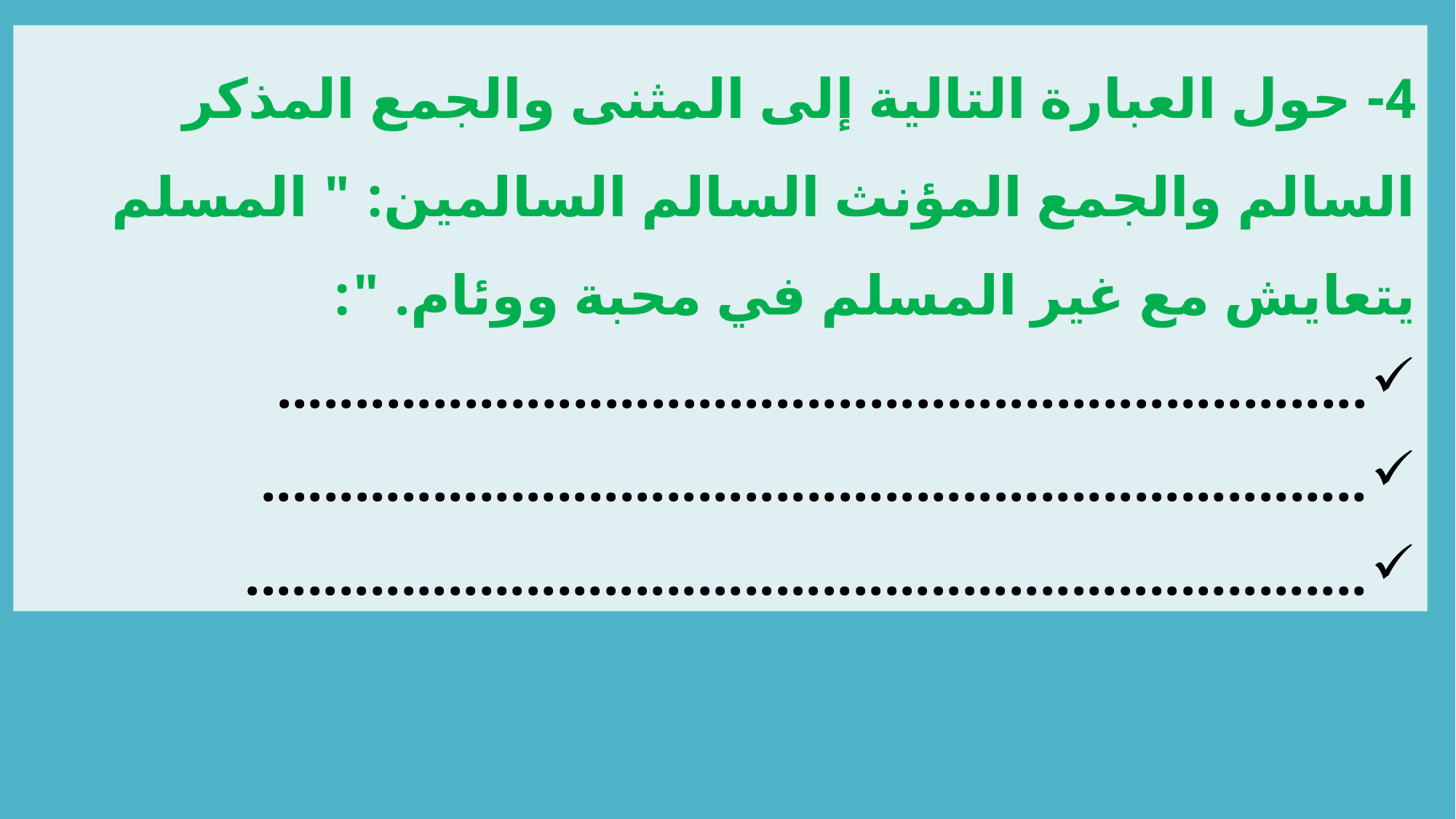

4- حول العبارة التالية إلى المثنى والجمع المذكر السالم والجمع المؤنث السالم السالمين: " المسلم يتعايش مع غير المسلم في محبة ووئام. ":
......................................................................
.......................................................................
........................................................................